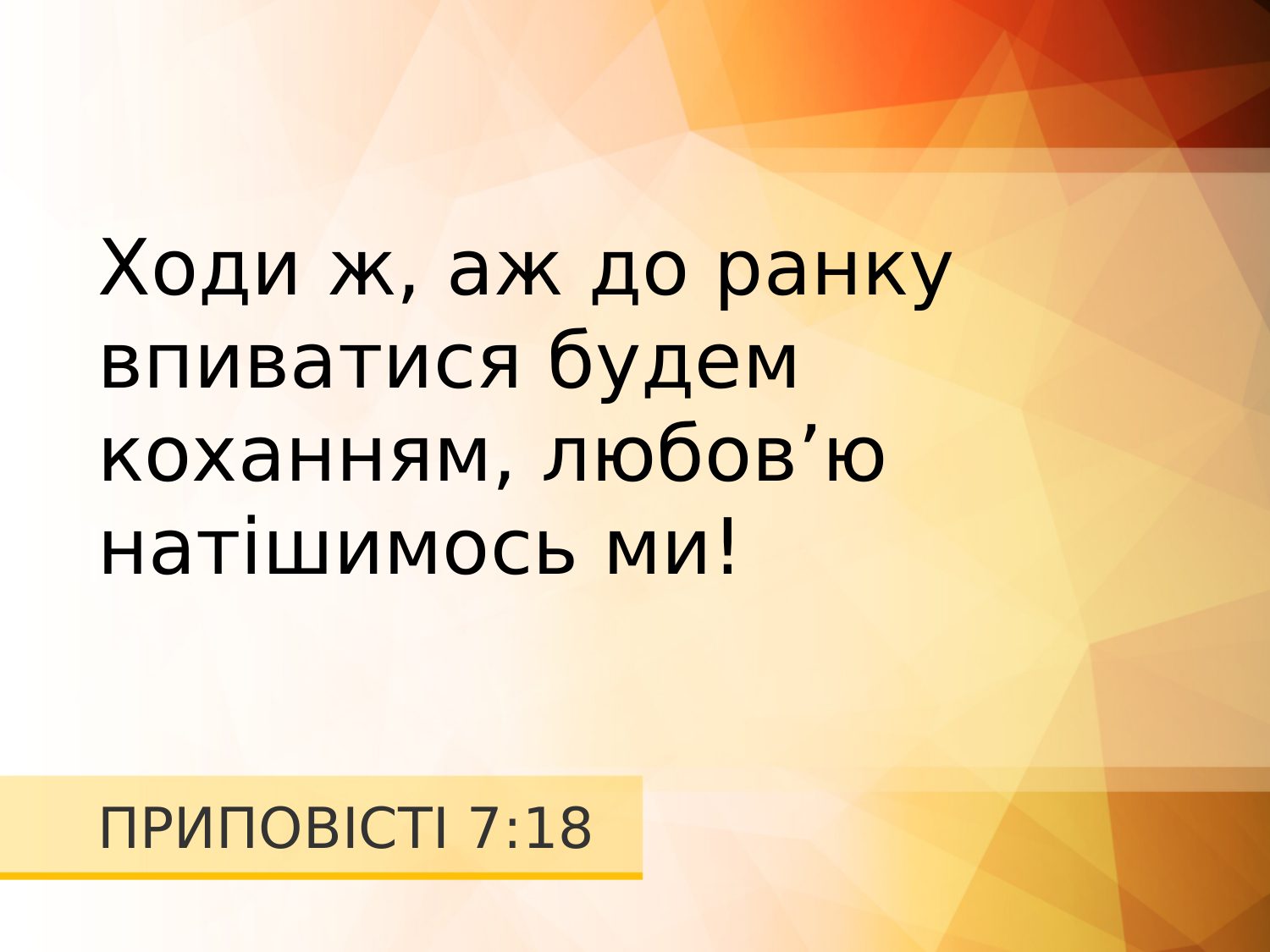

Ходи ж, аж до ранку впиватися будем коханням, любов’ю натішимось ми!
# ПРИПОВІСТІ 7:18